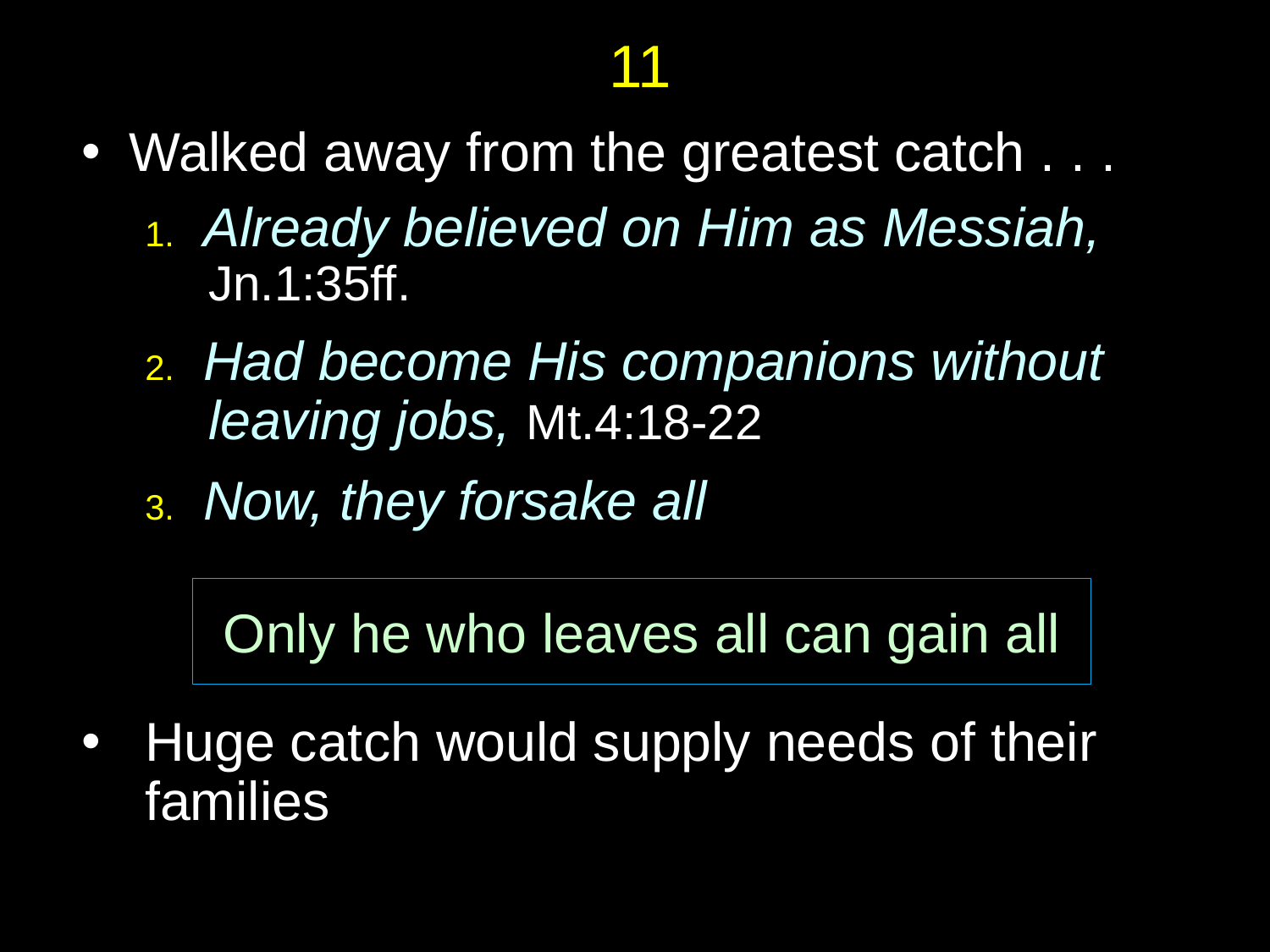

# 11
Walked away from the greatest catch . . .
1.   Already believed on Him as Messiah, Jn.1:35ff.
2.   Had become His companions without leaving jobs, Mt.4:18-22
3.   Now, they forsake all

Huge catch would supply needs of their families

Only he who leaves all can gain all